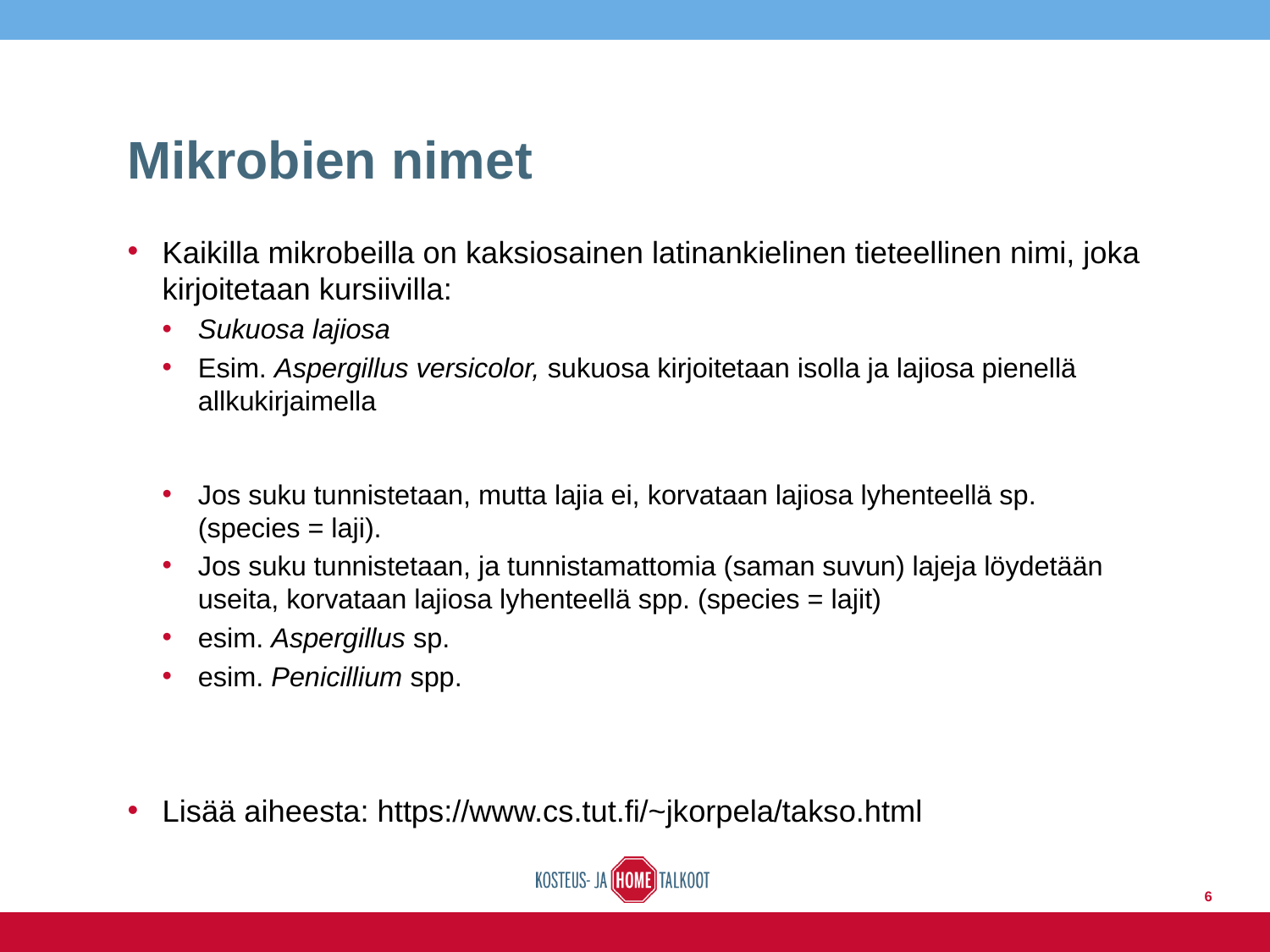

# Mikrobien nimet
Kaikilla mikrobeilla on kaksiosainen latinankielinen tieteellinen nimi, joka kirjoitetaan kursiivilla:
Sukuosa lajiosa
Esim. Aspergillus versicolor, sukuosa kirjoitetaan isolla ja lajiosa pienellä allkukirjaimella

Jos suku tunnistetaan, mutta lajia ei, korvataan lajiosa lyhenteellä sp. (species = laji).
Jos suku tunnistetaan, ja tunnistamattomia (saman suvun) lajeja löydetään useita, korvataan lajiosa lyhenteellä spp. (species = lajit)
esim. Aspergillus sp.
esim. Penicillium spp.

Lisää aiheesta: https://www.cs.tut.fi/~jkorpela/takso.html
6